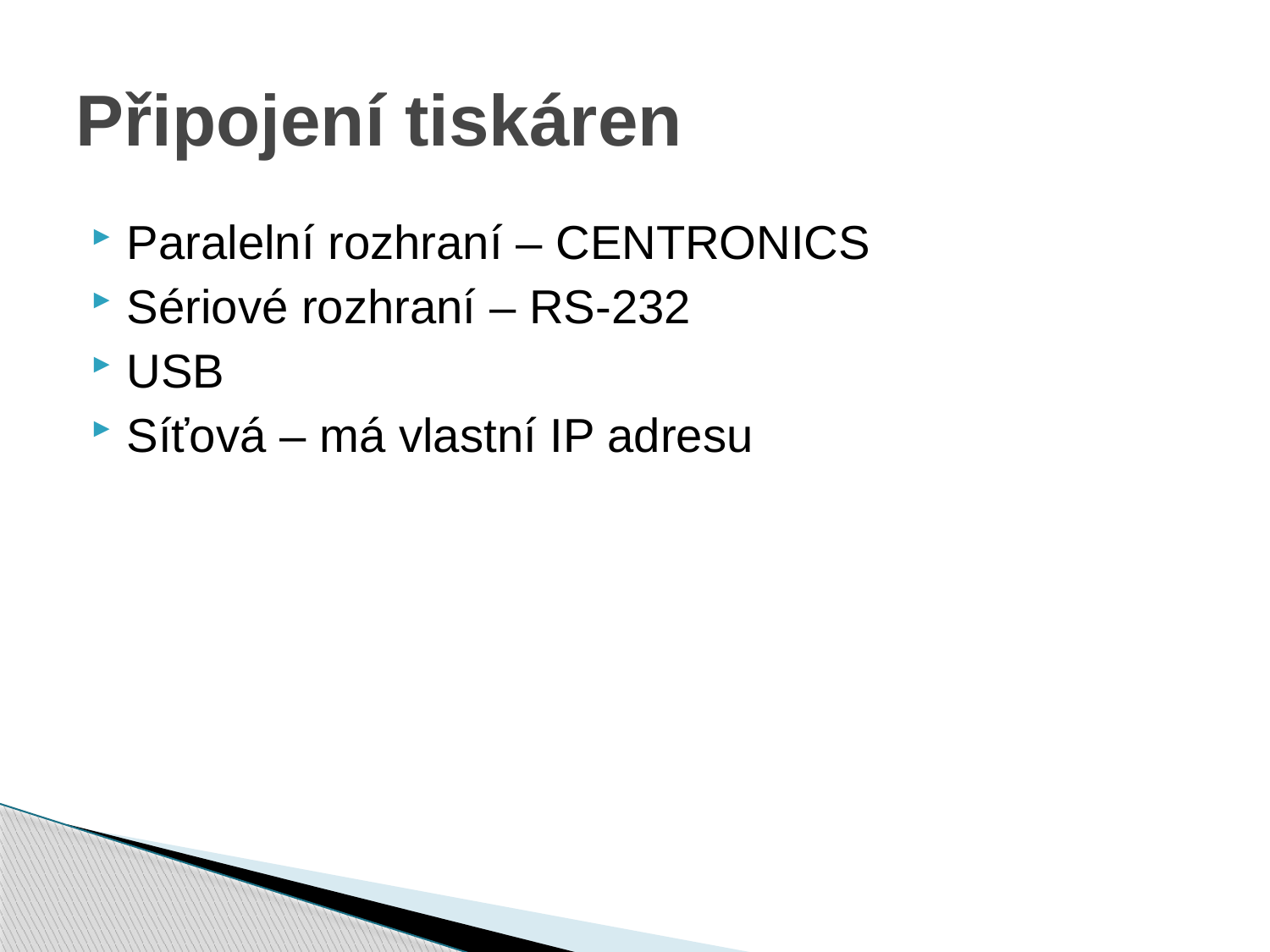

# Připojení tiskáren
Paralelní rozhraní – CENTRONICS
Sériové rozhraní – RS-232
USB
Síťová – má vlastní IP adresu